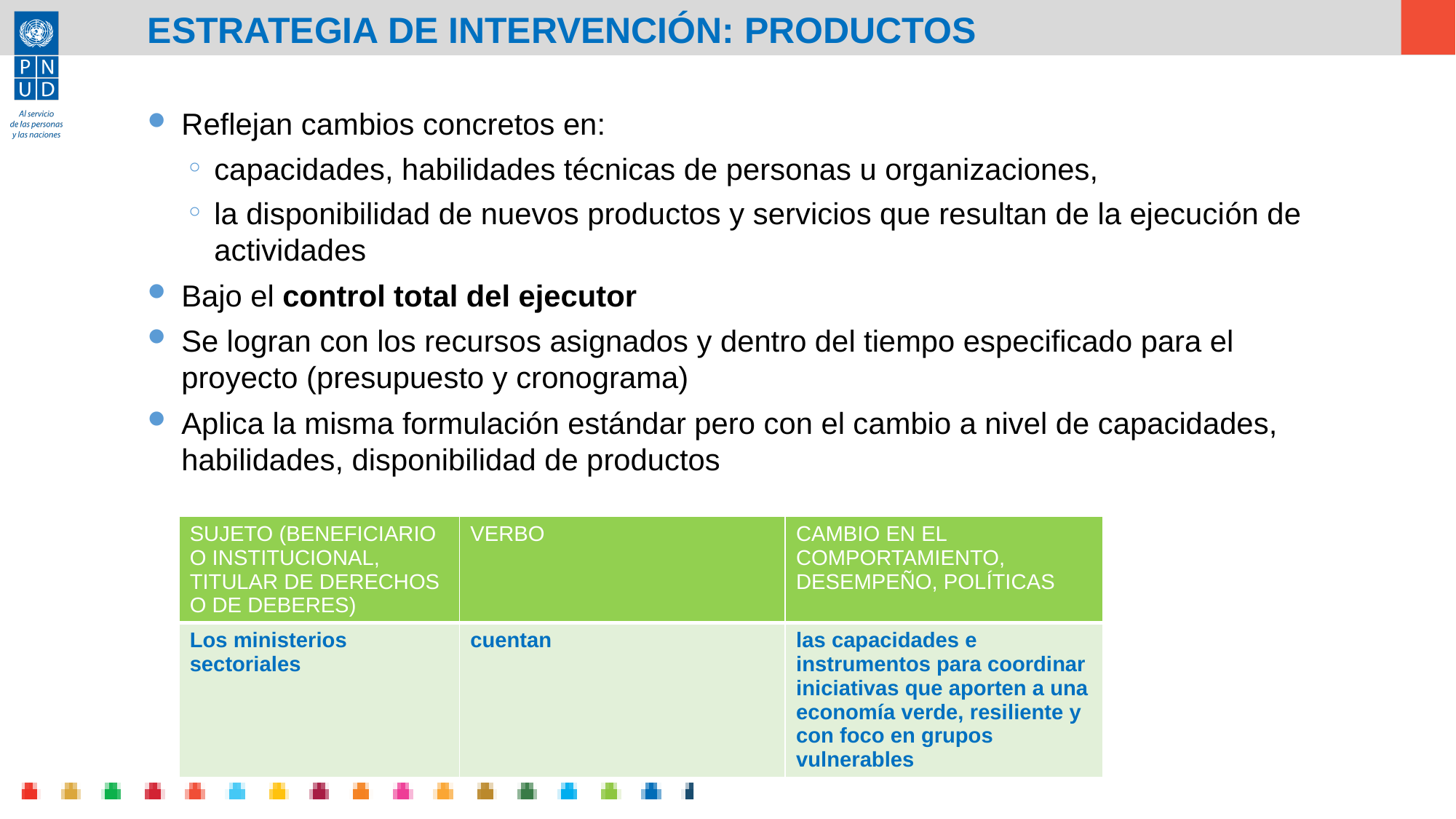

ESTRATEGIA DE INTERVENCIÓN: PRODUCTOS

Reflejan cambios concretos en:
capacidades, habilidades técnicas de personas u organizaciones,
la disponibilidad de nuevos productos y servicios que resultan de la ejecución de actividades
Bajo el control total del ejecutor
Se logran con los recursos asignados y dentro del tiempo especificado para el proyecto (presupuesto y cronograma)
Aplica la misma formulación estándar pero con el cambio a nivel de capacidades, habilidades, disponibilidad de productos

| SUJETO (BENEFICIARIO O INSTITUCIONAL, TITULAR DE DERECHOS O DE DEBERES) | VERBO | CAMBIO EN EL COMPORTAMIENTO, DESEMPEÑO, POLÍTICAS |
| --- | --- | --- |
| Los ministerios sectoriales | cuentan | las capacidades e instrumentos para coordinar iniciativas que aporten a una economía verde, resiliente y con foco en grupos vulnerables |